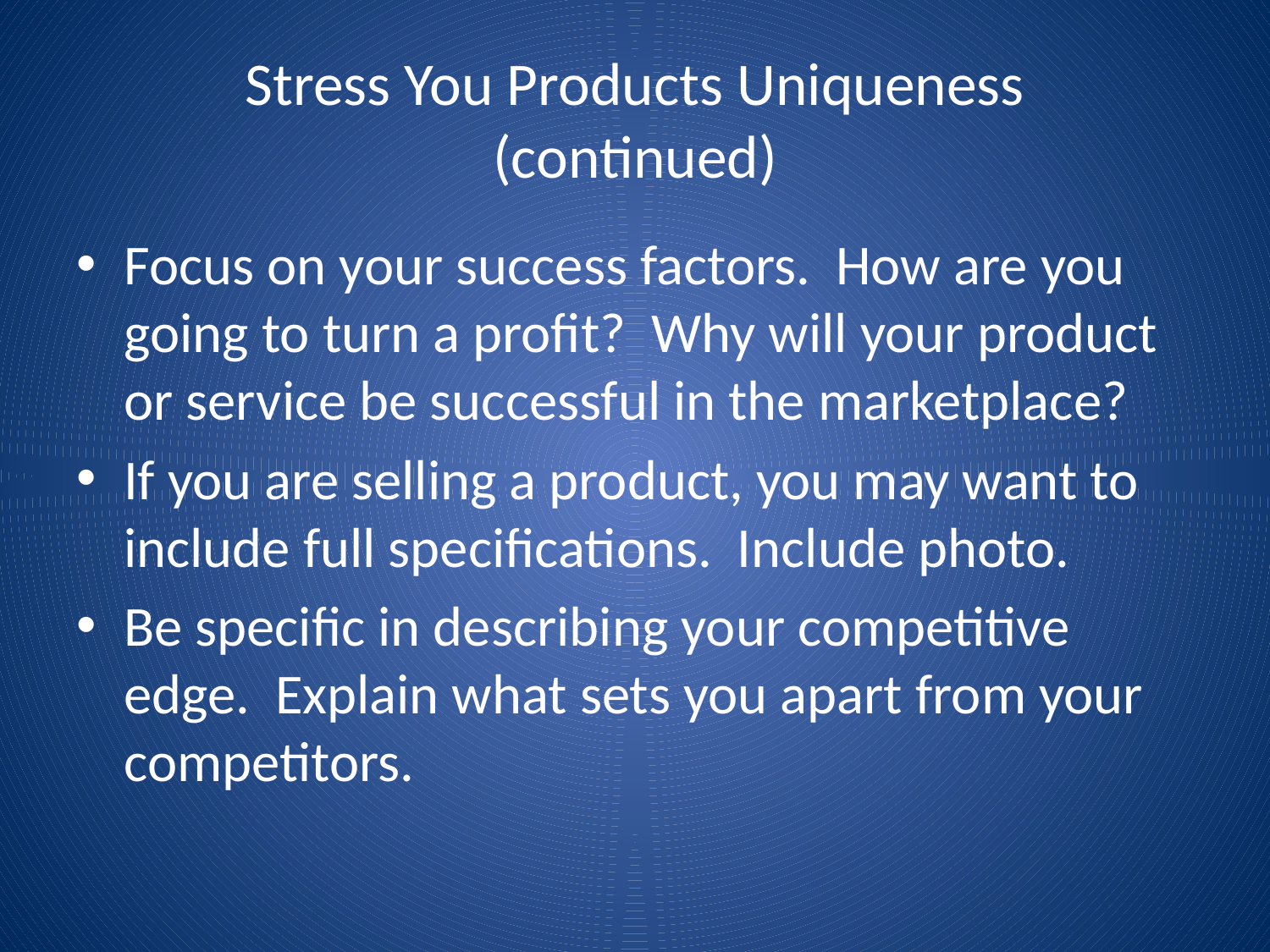

# Stress You Products Uniqueness (continued)
Focus on your success factors.  How are you going to turn a profit?  Why will your product or service be successful in the marketplace?
If you are selling a product, you may want to include full specifications.  Include photo.
Be specific in describing your competitive edge.  Explain what sets you apart from your competitors.